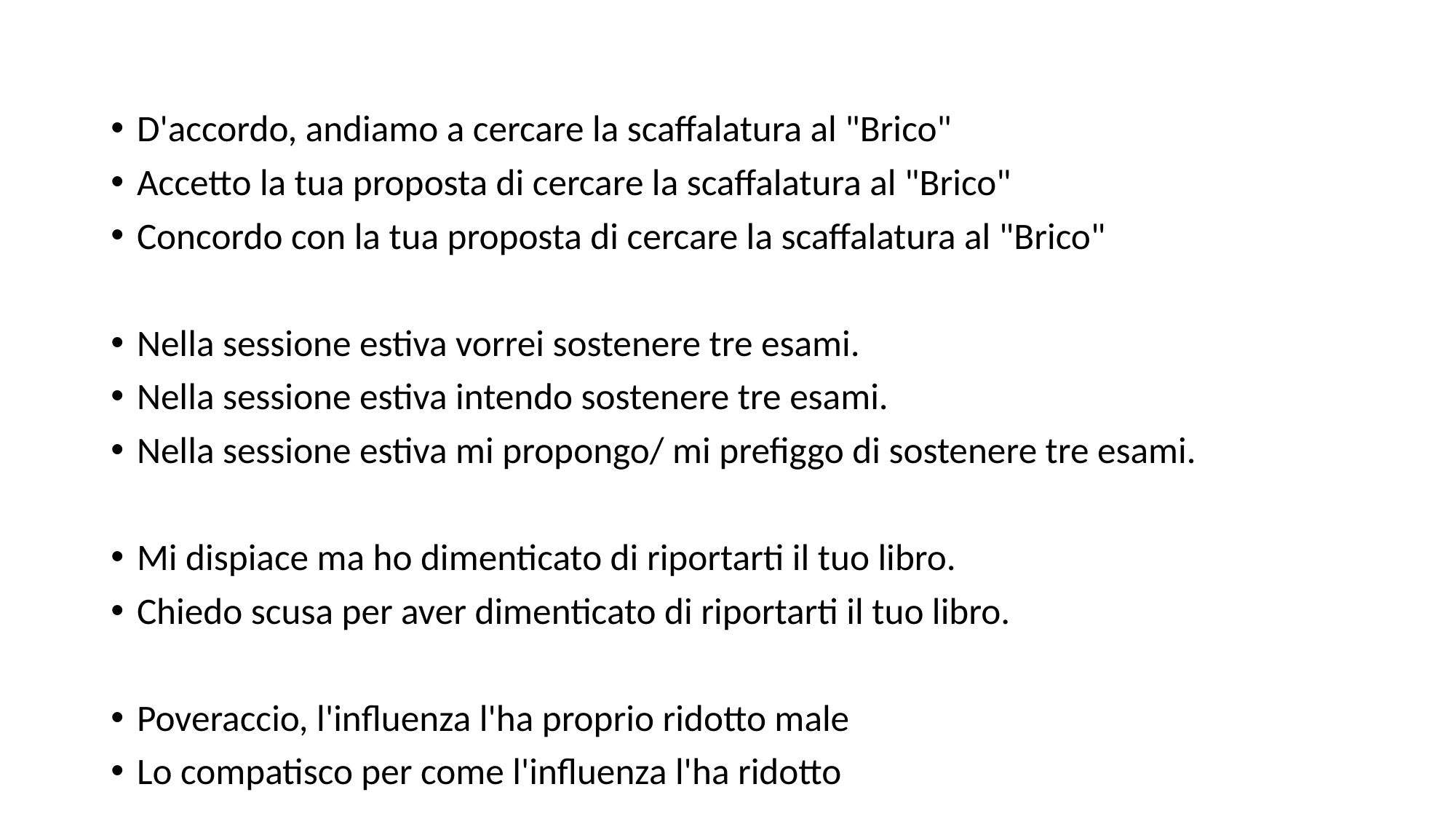

D'accordo, andiamo a cercare la scaffalatura al "Brico"
Accetto la tua proposta di cercare la scaffalatura al "Brico"
Concordo con la tua proposta di cercare la scaffalatura al "Brico"

Nella sessione estiva vorrei sostenere tre esami.
Nella sessione estiva intendo sostenere tre esami.
Nella sessione estiva mi propongo/ mi prefiggo di sostenere tre esami.

Mi dispiace ma ho dimenticato di riportarti il tuo libro.
Chiedo scusa per aver dimenticato di riportarti il tuo libro.

Poveraccio, l'influenza l'ha proprio ridotto male
Lo compatisco per come l'influenza l'ha ridotto